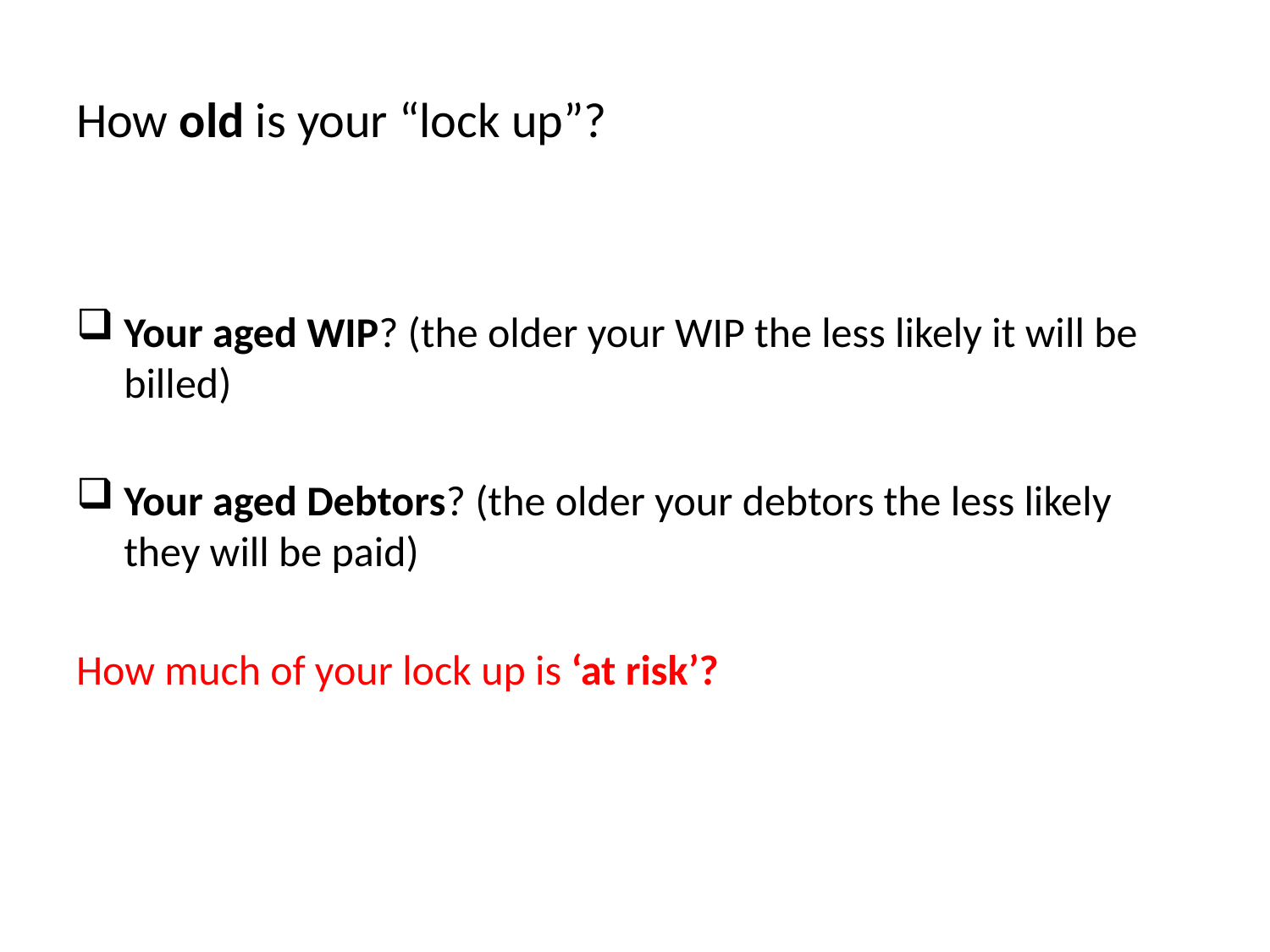

# How old is your “lock up”?

Your aged WIP? (the older your WIP the less likely it will be billed)

Your aged Debtors? (the older your debtors the less likely they will be paid)

How much of your lock up is ‘at risk’?